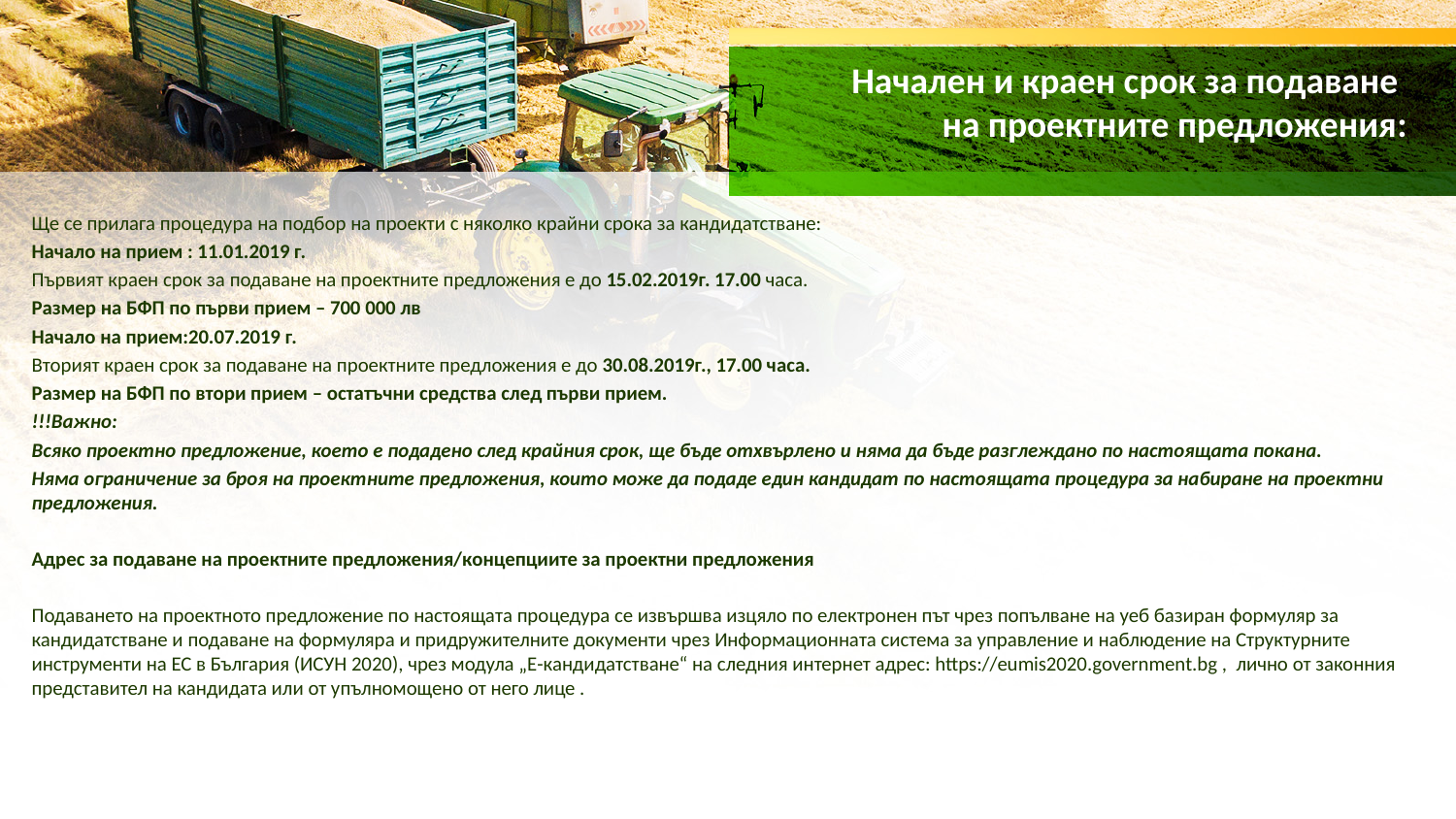

# Начален и краен срок за подаване на проектните предложения:
Ще се прилага процедура на подбор на проекти с няколко крайни срока за кандидатстване:
Начало на прием : 11.01.2019 г.
Първият краен срок за подаване на проектните предложения е до 15.02.2019г. 17.00 часа.
Размер на БФП по първи прием – 700 000 лв
Начало на прием:20.07.2019 г.
Вторият краен срок за подаване на проектните предложения е до 30.08.2019г., 17.00 часа.
Размер на БФП по втори прием – остатъчни средства след първи прием.
!!!Важно:
Всяко проектно предложение, което е подадено след крайния срок, ще бъде отхвърлено и няма да бъде разглеждано по настоящата покана.
Няма ограничение за броя на проектните предложения, които може да подаде един кандидат по настоящата процедура за набиране на проектни предложения.

Адрес за подаване на проектните предложения/концепциите за проектни предложения

Подаването на проектното предложение по настоящата процедура се извършва изцяло по електронен път чрез попълване на уеб базиран формуляр за кандидатстване и подаване на формуляра и придружителните документи чрез Информационната система за управление и наблюдение на Структурните инструменти на ЕС в България (ИСУН 2020), чрез модула „Е-кандидатстване“ на следния интернет адрес: https://eumis2020.government.bg ,  лично от законния представител на кандидата или от упълномощено от него лице .